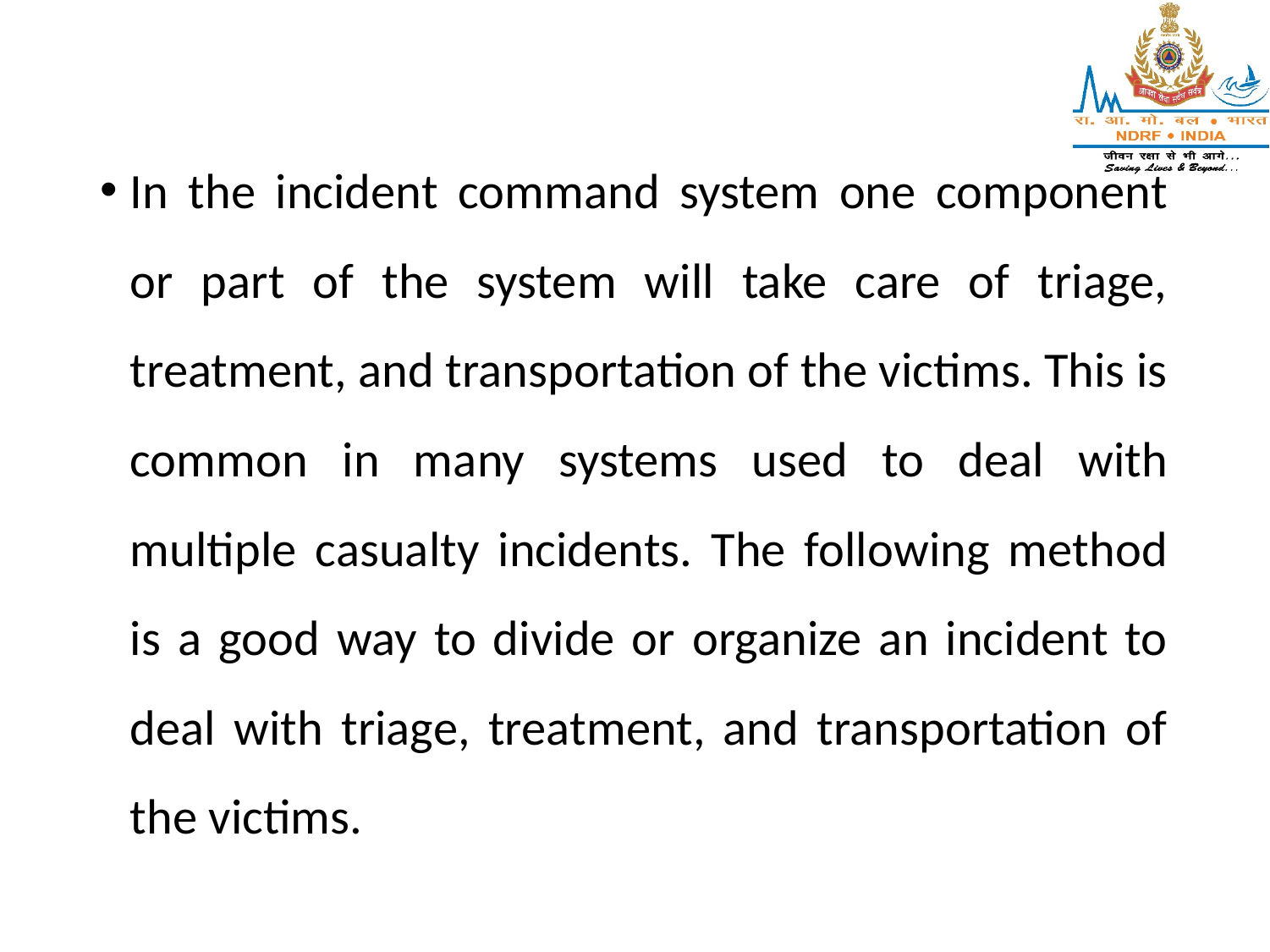

In the incident command system one component or part of the system will take care of triage, treatment, and transportation of the victims. This is common in many systems used to deal with multiple casualty incidents. The following method is a good way to divide or organize an incident to deal with triage, treatment, and transportation of the victims.